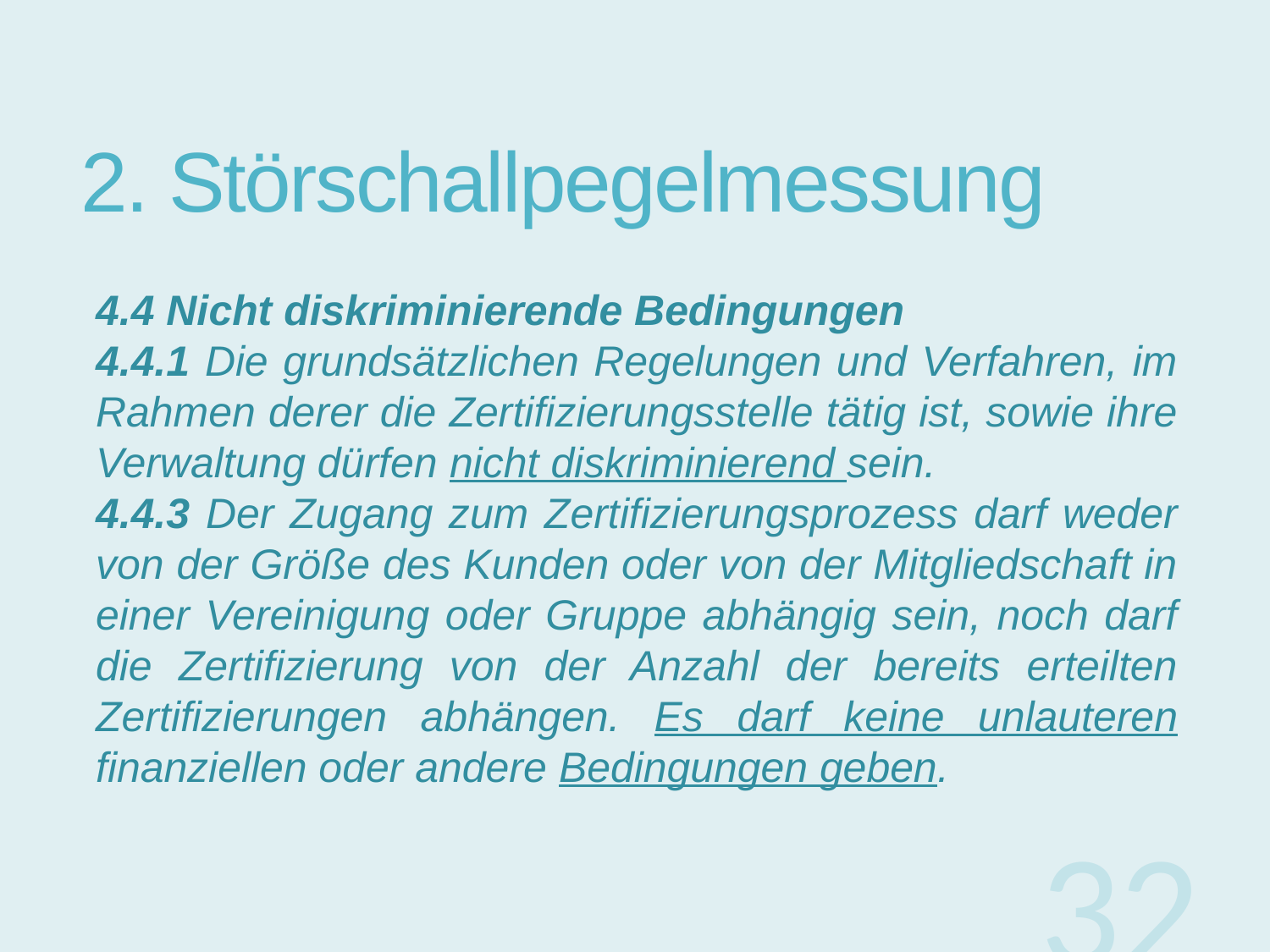

# 2. Störschallpegelmessung
4.4 Nicht diskriminierende Bedingungen
4.4.1 Die grundsätzlichen Regelungen und Verfahren, im Rahmen derer die Zertifizierungsstelle tätig ist, sowie ihre Verwaltung dürfen nicht diskriminierend sein.
4.4.3 Der Zugang zum Zertifizierungsprozess darf weder von der Größe des Kunden oder von der Mitgliedschaft in einer Vereinigung oder Gruppe abhängig sein, noch darf die Zertifizierung von der Anzahl der bereits erteilten Zertifizierungen abhängen. Es darf keine unlauteren finanziellen oder andere Bedingungen geben.
32